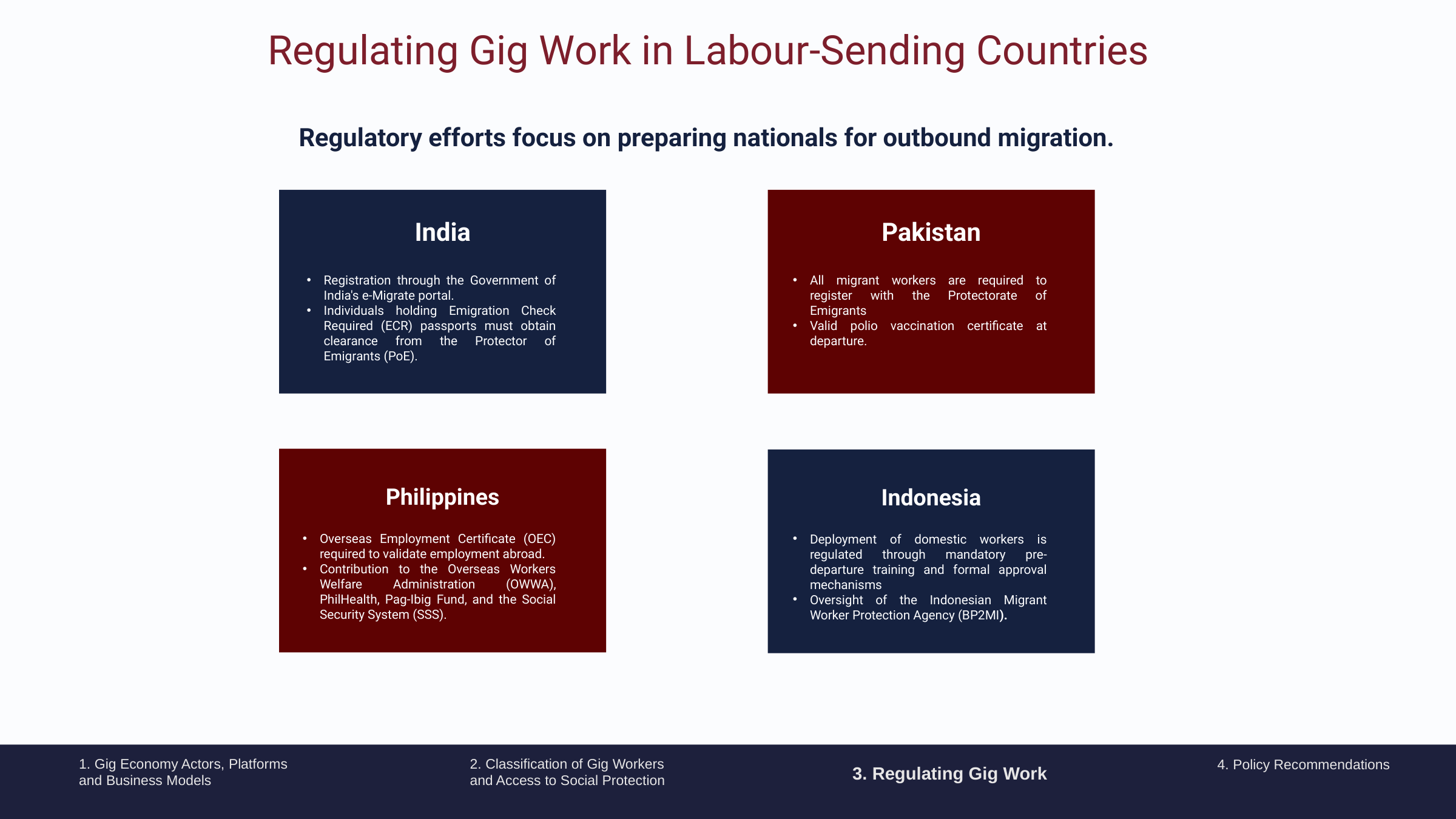

Regulating Gig Work in Labour-Sending Countries
Regulatory efforts focus on preparing nationals for outbound migration.
India

Pakistan

Registration through the Government of India's e-Migrate portal.
Individuals holding Emigration Check Required (ECR) passports must obtain clearance from the Protector of Emigrants (PoE).
All migrant workers are required to register with the Protectorate of Emigrants
Valid polio vaccination certificate at departure.
Philippines

Indonesia

Deployment of domestic workers is regulated through mandatory pre-departure training and formal approval mechanisms
Oversight of the Indonesian Migrant Worker Protection Agency (BP2MI).
Overseas Employment Certificate (OEC) required to validate employment abroad.
Contribution to the Overseas Workers Welfare Administration (OWWA), PhilHealth, Pag-Ibig Fund, and the Social Security System (SSS).

1. Gig Economy Actors, Platforms
and Business Models
2. Classification of Gig Workers
and Access to Social Protection
4. Policy Recommendations

3. Regulating Gig Work